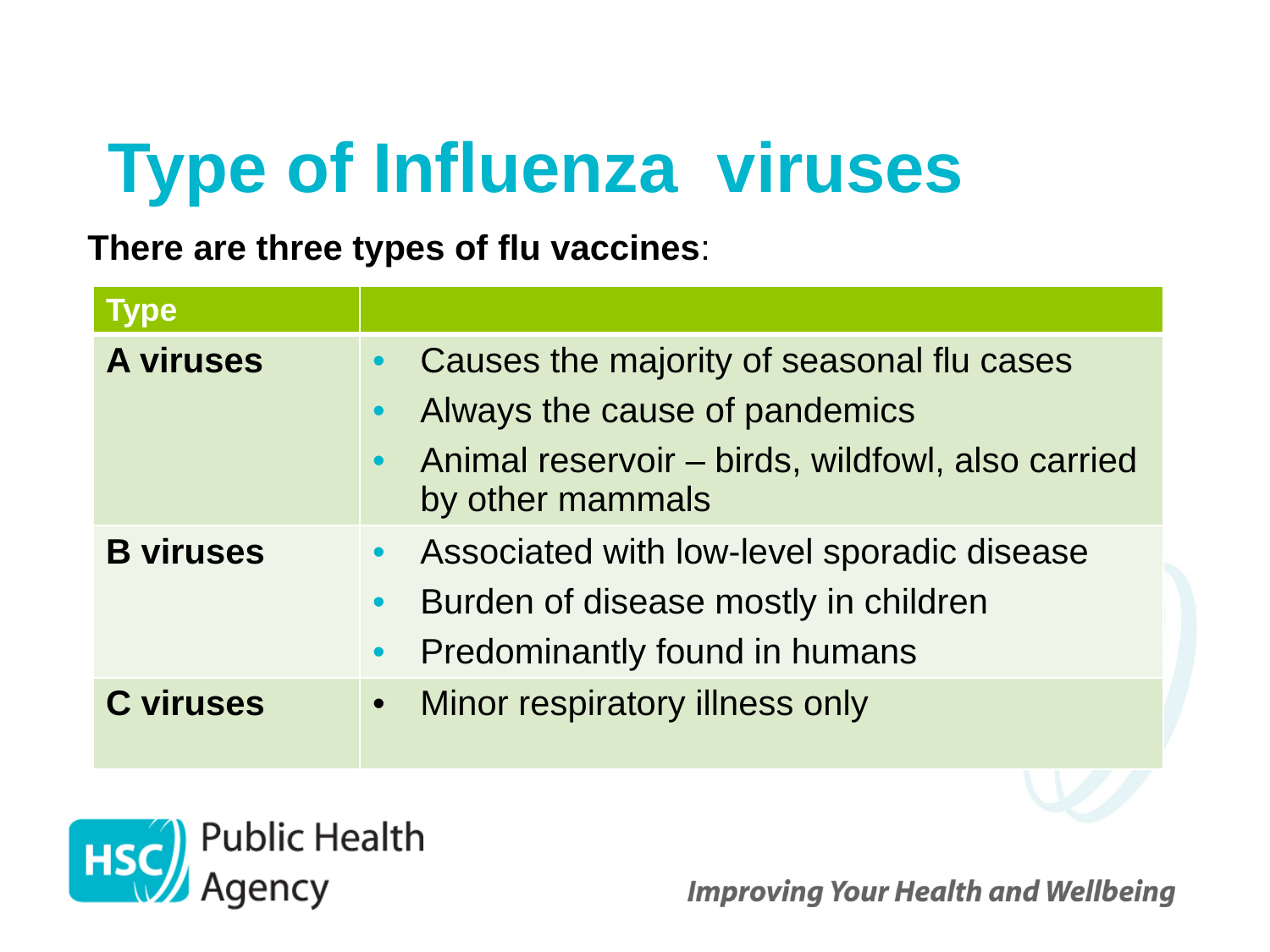

# Type of Influenza  viruses
There are three types of flu vaccines:
| Type |  |
| --- | --- |
| A viruses | Causes the majority of seasonal flu cases Always the cause of pandemics Animal reservoir – birds, wildfowl, also carried by other mammals |
| B viruses | Associated with low-level sporadic disease Burden of disease mostly in children Predominantly found in humans |
| C viruses | Minor respiratory illness only |